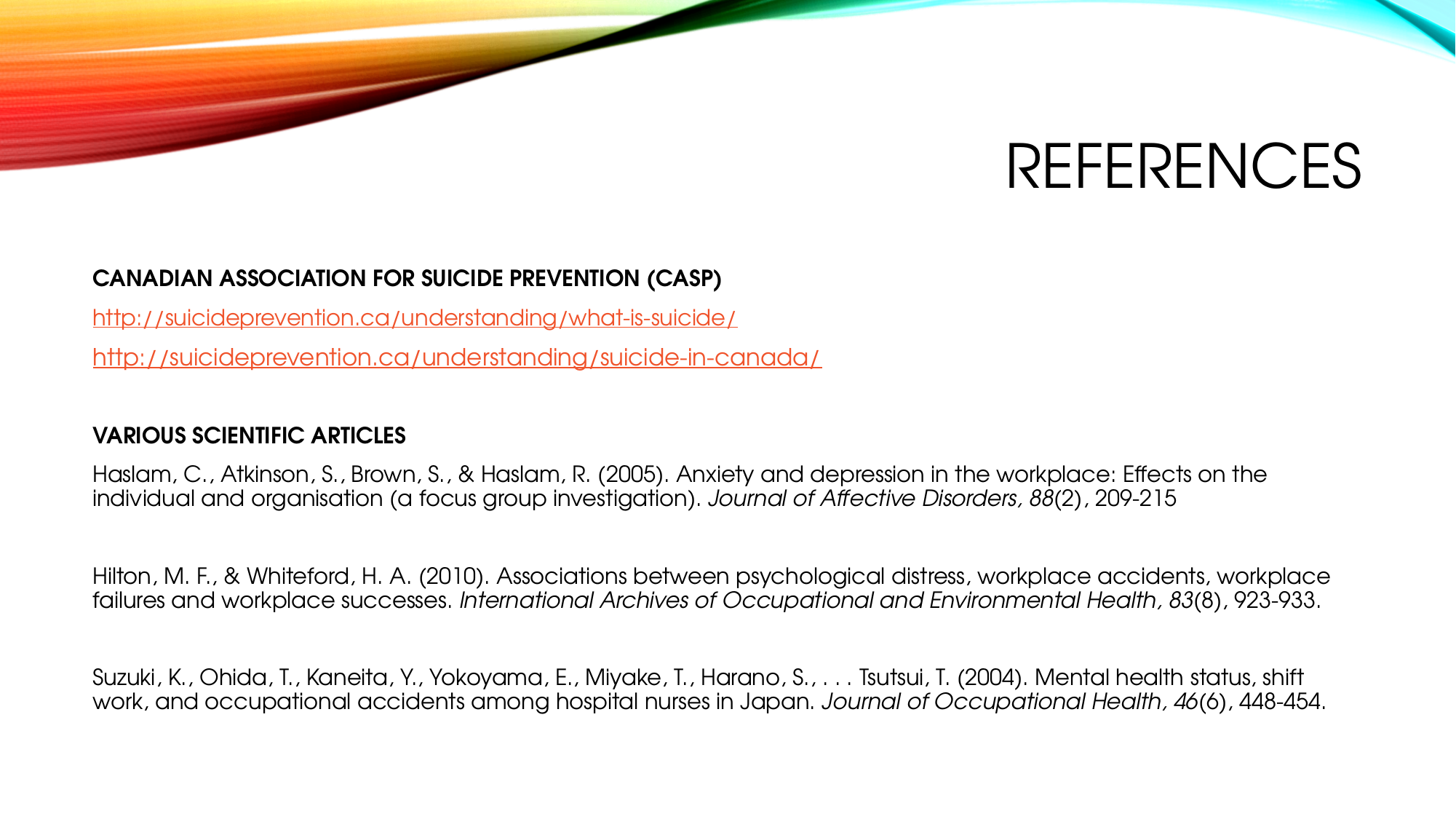

# REFERences
CANADIAN ASSOCIATION FOR SUICIDE PREVENTION (CASP)
http://suicideprevention.ca/understanding/what-is-suicide/
http://suicideprevention.ca/understanding/suicide-in-canada/

VARIOUS SCIENTIFIC ARTICLES
Haslam, C., Atkinson, S., Brown, S., & Haslam, R. (2005). Anxiety and depression in the workplace: Effects on the individual and organisation (a focus group investigation). Journal of Affective Disorders, 88(2), 209-215

Hilton, M. F., & Whiteford, H. A. (2010). Associations between psychological distress, workplace accidents, workplace failures and workplace successes. International Archives of Occupational and Environmental Health, 83(8), 923-933.

Suzuki, K., Ohida, T., Kaneita, Y., Yokoyama, E., Miyake, T., Harano, S., . . . Tsutsui, T. (2004). Mental health status, shift work, and occupational accidents among hospital nurses in Japan. Journal of Occupational Health, 46(6), 448-454.